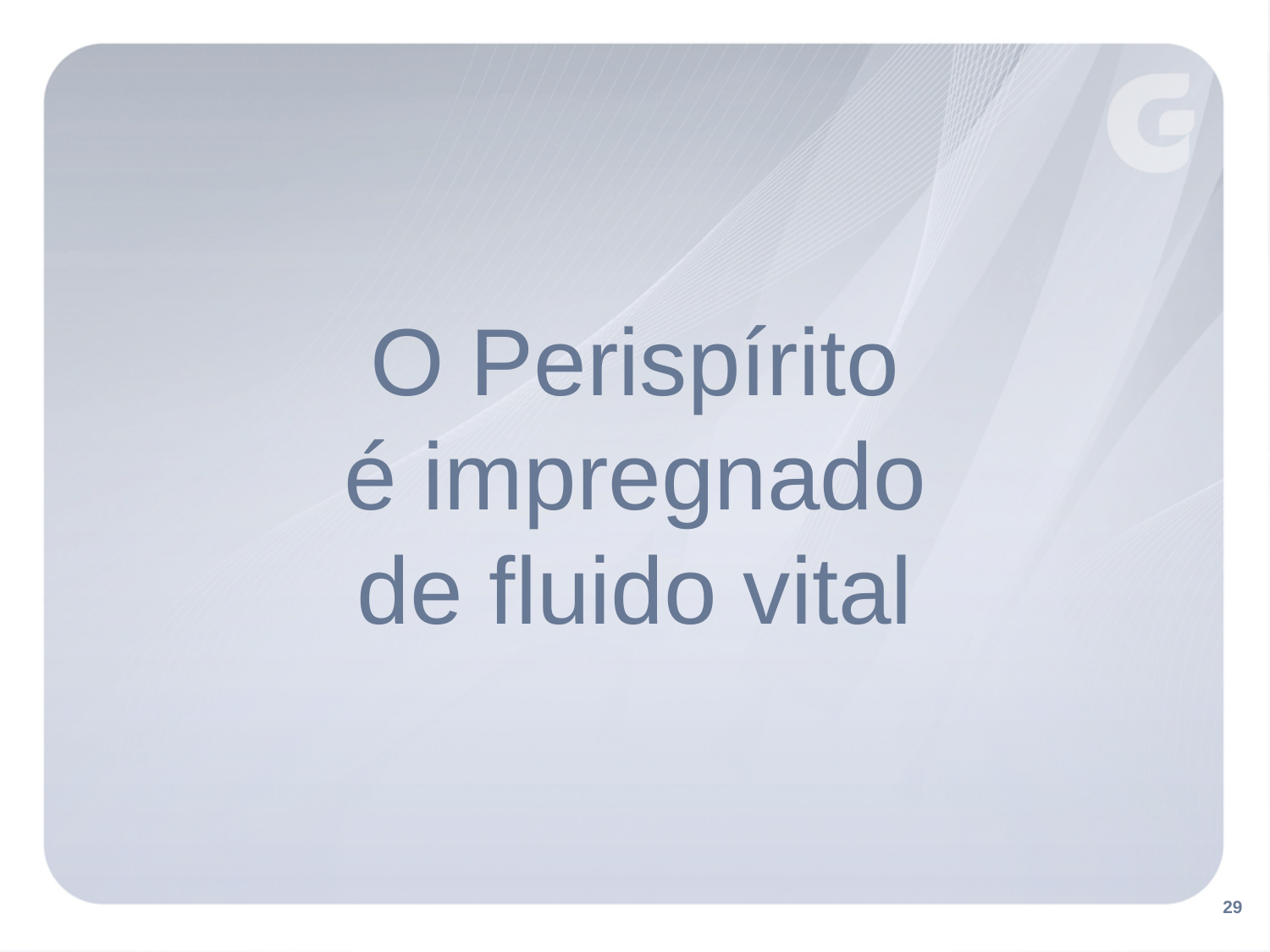

# O Perispírito é impregnado de fluido vital
29